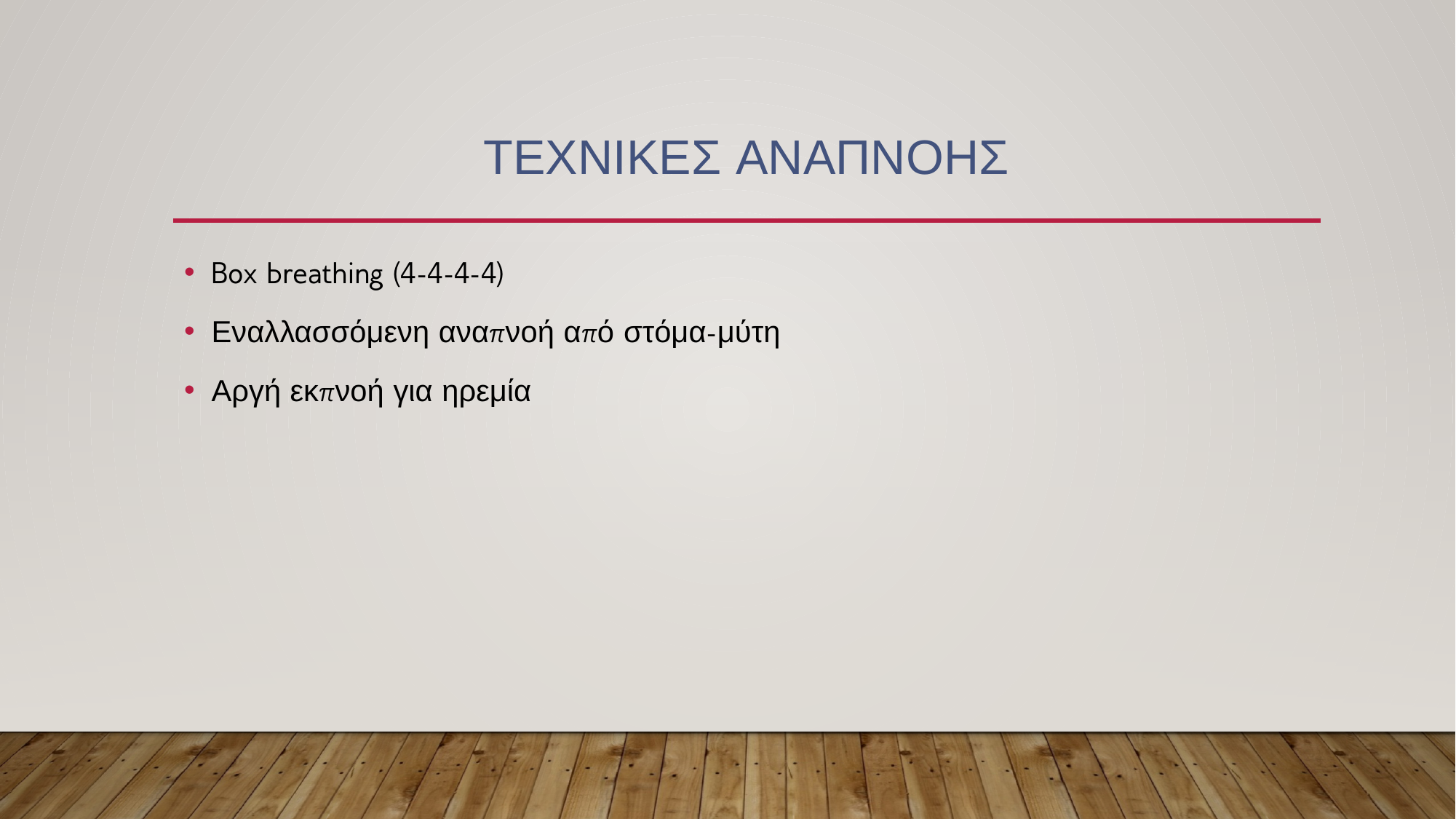

# ΤεχνικΕΣ αναπνοΗΣ
Box breathing (4-4-4-4)
Εναλλασσόμενη αναπνοή από στόμα-μύτη
Αργή εκπνοή για ηρεμία